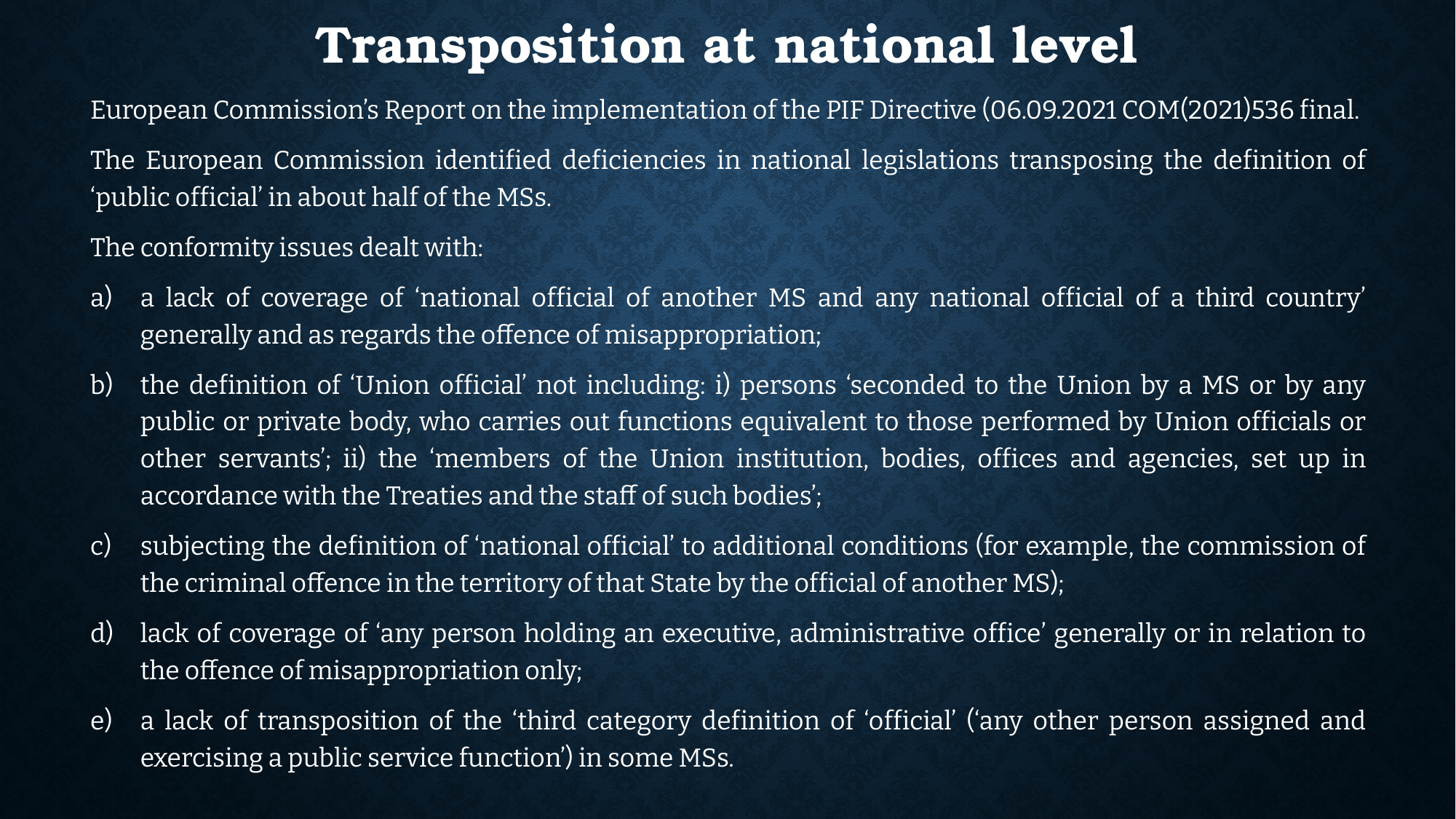

# Transposition at national level
European Commission’s Report on the implementation of the PIF Directive (06.09.2021 COM(2021)536 final.
The European Commission identified deficiencies in national legislations transposing the definition of ‘public official’ in about half of the MSs.
The conformity issues dealt with:
a lack of coverage of ‘national official of another MS and any national official of a third country’ generally and as regards the offence of misappropriation;
the definition of ‘Union official’ not including: i) persons ‘seconded to the Union by a MS or by any public or private body, who carries out functions equivalent to those performed by Union officials or other servants’; ii) the ‘members of the Union institution, bodies, offices and agencies, set up in accordance with the Treaties and the staff of such bodies’;
subjecting the definition of ‘national official’ to additional conditions (for example, the commission of the criminal offence in the territory of that State by the official of another MS);
lack of coverage of ‘any person holding an executive, administrative office’ generally or in relation to the offence of misappropriation only;
a lack of transposition of the ‘third category definition of ‘official’ (‘any other person assigned and exercising a public service function’) in some MSs.